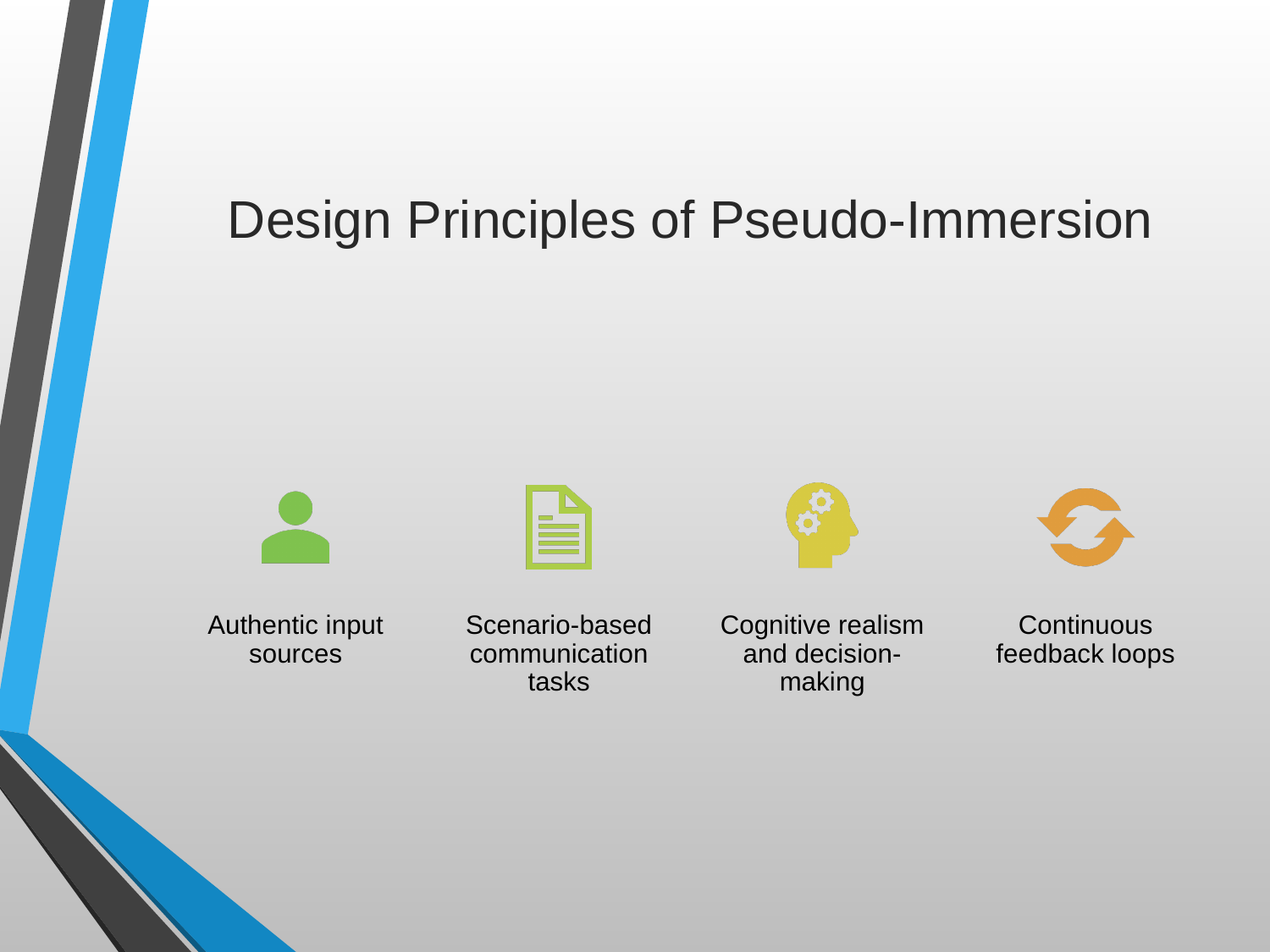

# Design Principles of Pseudo-Immersion
Authentic input sources
Scenario-based communication tasks
Cognitive realism and decision-making
Continuous feedback loops